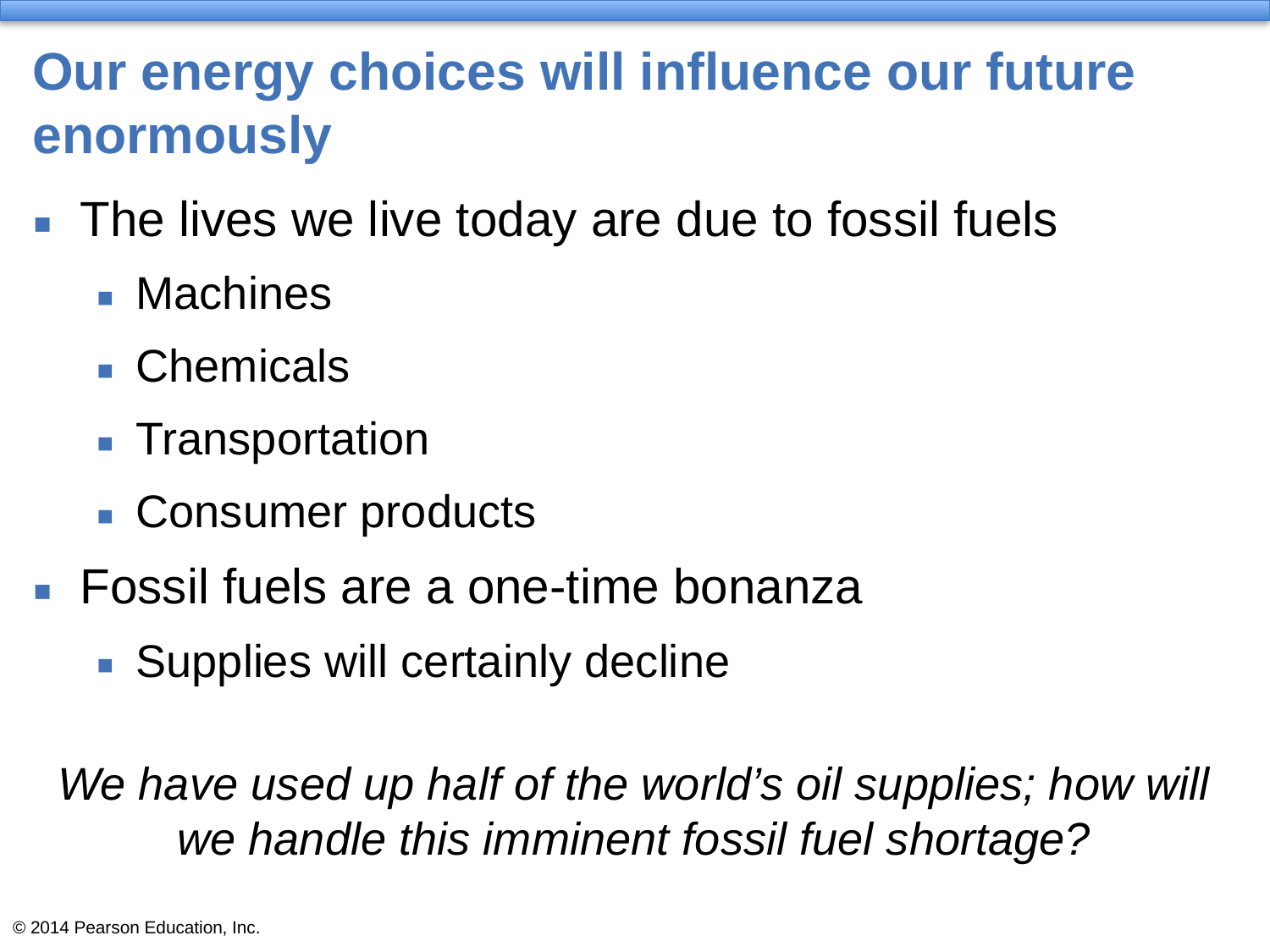

# Our energy choices will influence our future enormously
The lives we live today are due to fossil fuels
Machines
Chemicals
Transportation
Consumer products
Fossil fuels are a one-time bonanza
Supplies will certainly decline
We have used up half of the world’s oil supplies; how will we handle this imminent fossil fuel shortage?